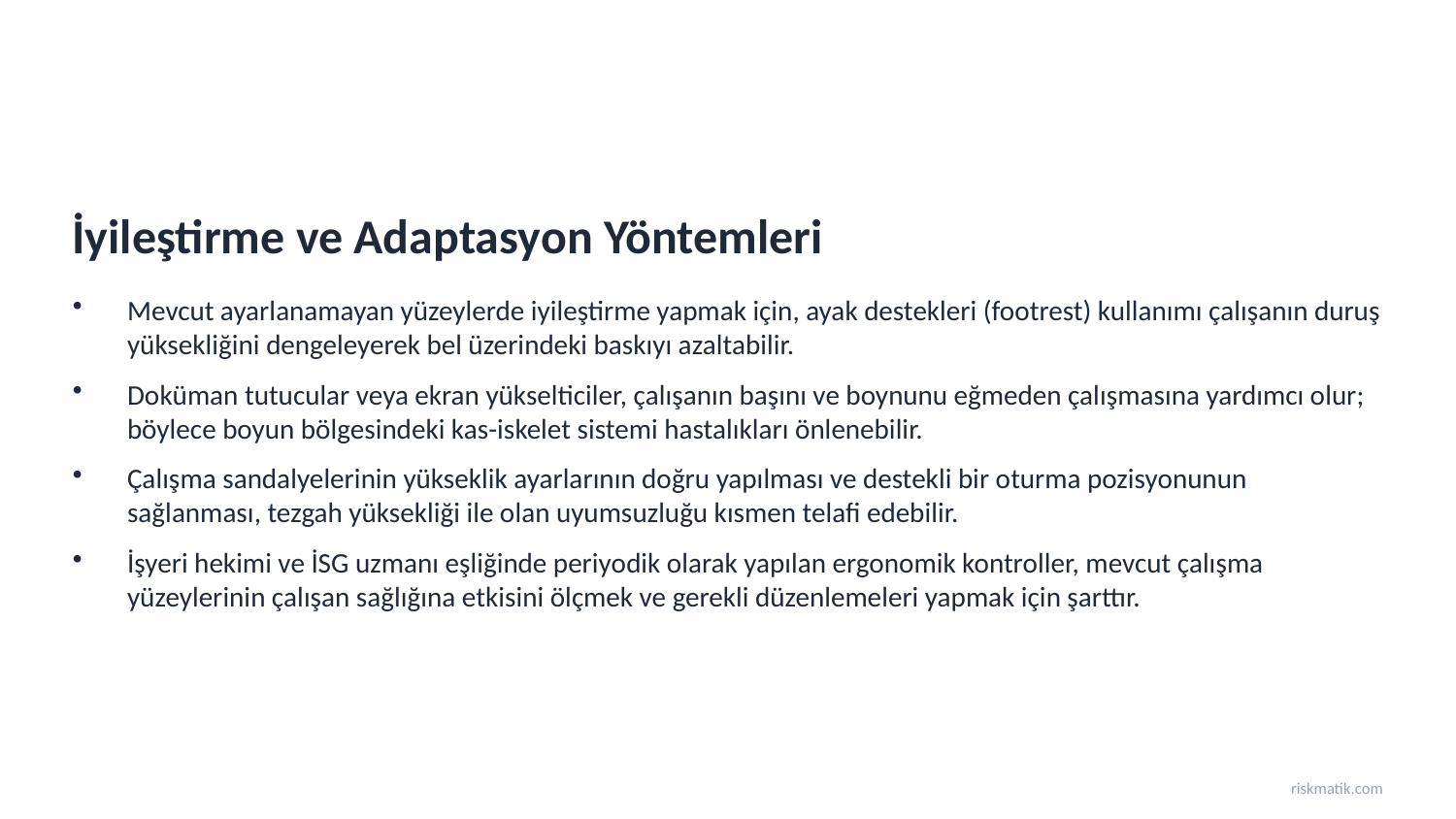

İyileştirme ve Adaptasyon Yöntemleri
Mevcut ayarlanamayan yüzeylerde iyileştirme yapmak için, ayak destekleri (footrest) kullanımı çalışanın duruş yüksekliğini dengeleyerek bel üzerindeki baskıyı azaltabilir.
Doküman tutucular veya ekran yükselticiler, çalışanın başını ve boynunu eğmeden çalışmasına yardımcı olur; böylece boyun bölgesindeki kas-iskelet sistemi hastalıkları önlenebilir.
Çalışma sandalyelerinin yükseklik ayarlarının doğru yapılması ve destekli bir oturma pozisyonunun sağlanması, tezgah yüksekliği ile olan uyumsuzluğu kısmen telafi edebilir.
İşyeri hekimi ve İSG uzmanı eşliğinde periyodik olarak yapılan ergonomik kontroller, mevcut çalışma yüzeylerinin çalışan sağlığına etkisini ölçmek ve gerekli düzenlemeleri yapmak için şarttır.
riskmatik.com